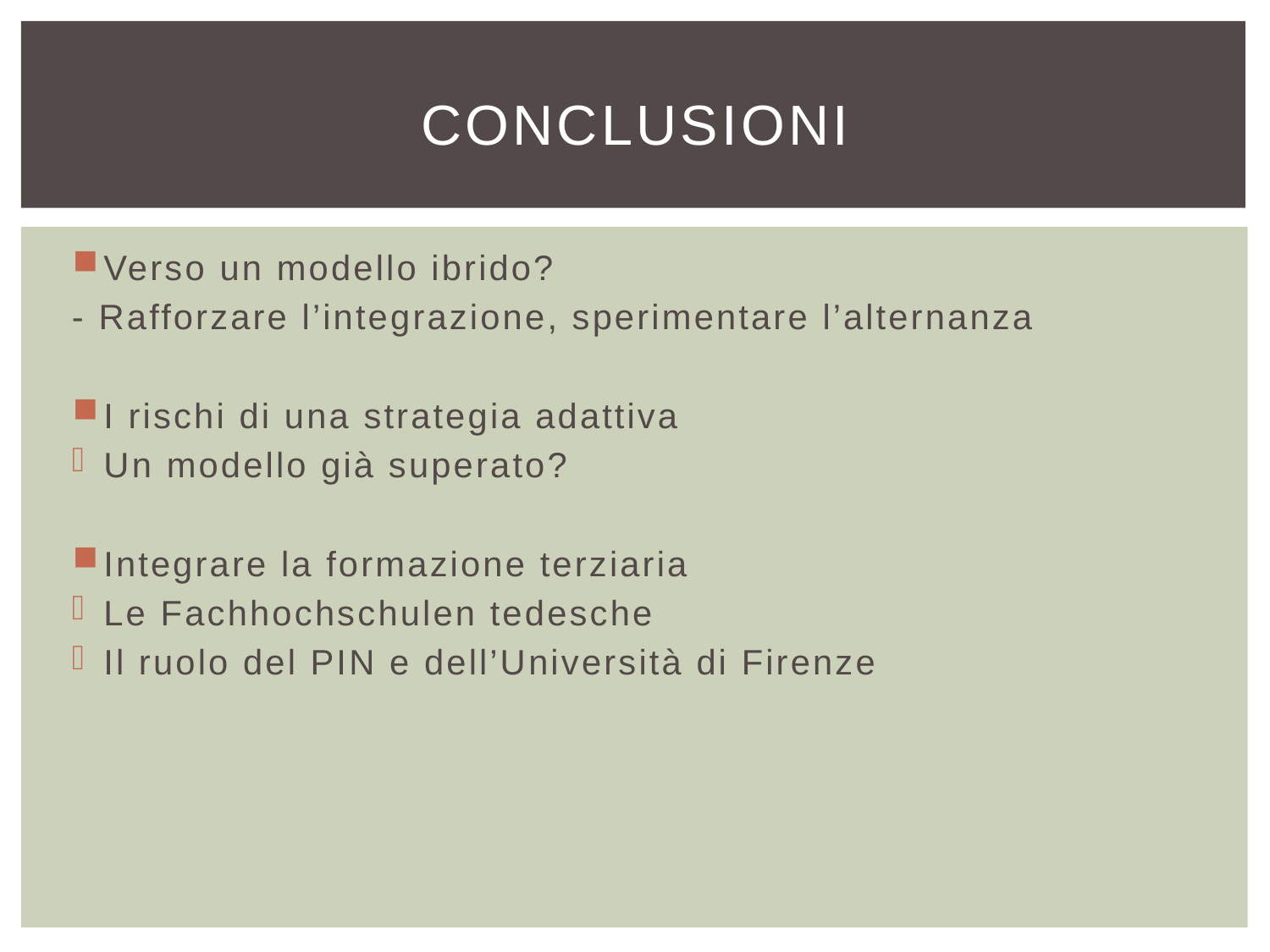

# Conclusioni
Verso un modello ibrido?
- Rafforzare l’integrazione, sperimentare l’alternanza

I rischi di una strategia adattiva
Un modello già superato?

Integrare la formazione terziaria
Le Fachhochschulen tedesche
Il ruolo del PIN e dell’Università di Firenze